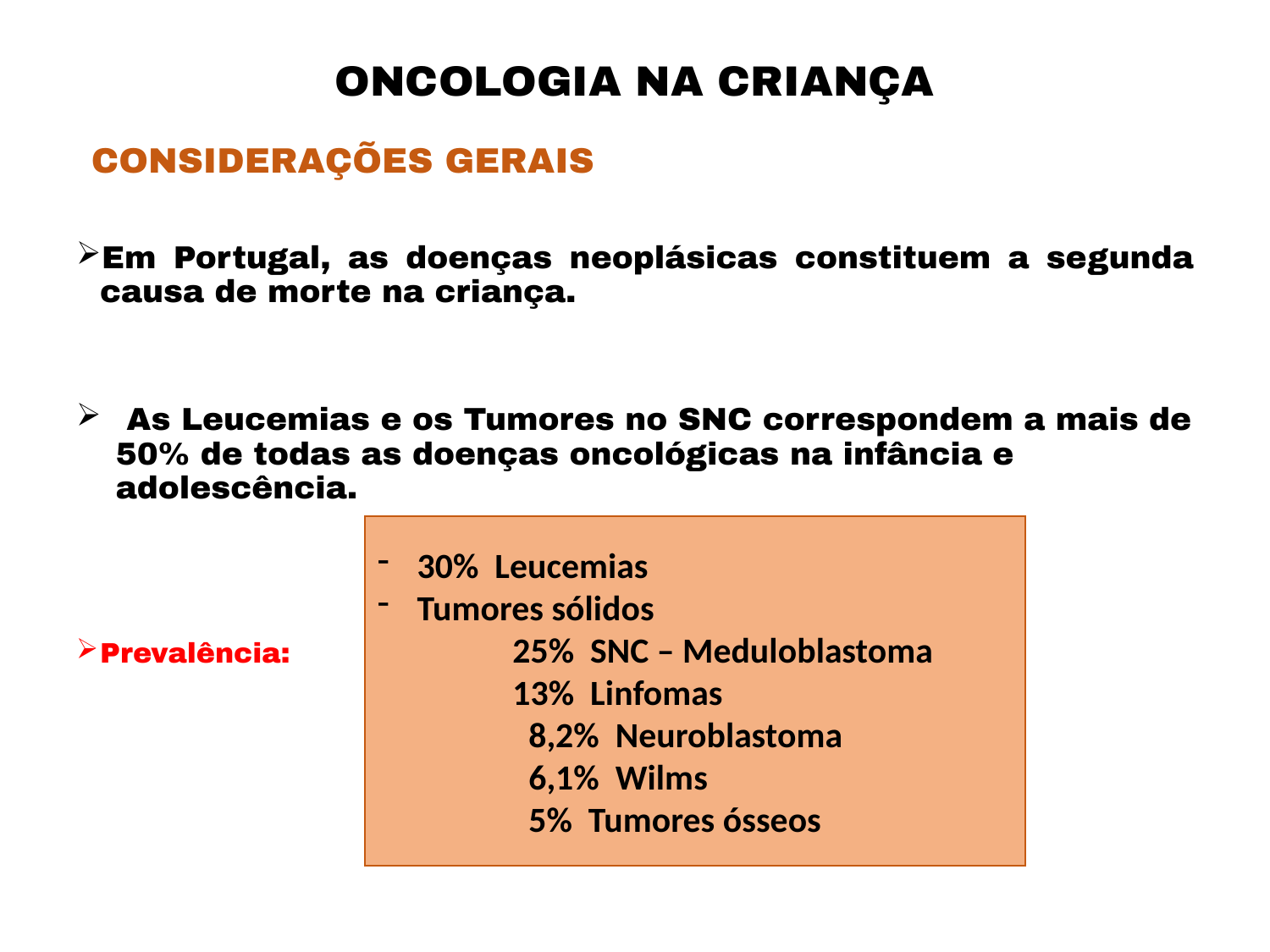

# ONCOLOGIA NA CRIANÇA
CONSIDERAÇÕES GERAIS

Em Portugal, as doenças neoplásicas constituem a segunda causa de morte na criança.

 As Leucemias e os Tumores no SNC correspondem a mais de 50% de todas as doenças oncológicas na infância e adolescência.

Prevalência:

30%  Leucemias
Tumores sólidos
	 25%  SNC – Meduloblastoma
	 13%  Linfomas
	   8,2%  Neuroblastoma
	   6,1%  Wilms
	   5%  Tumores ósseos